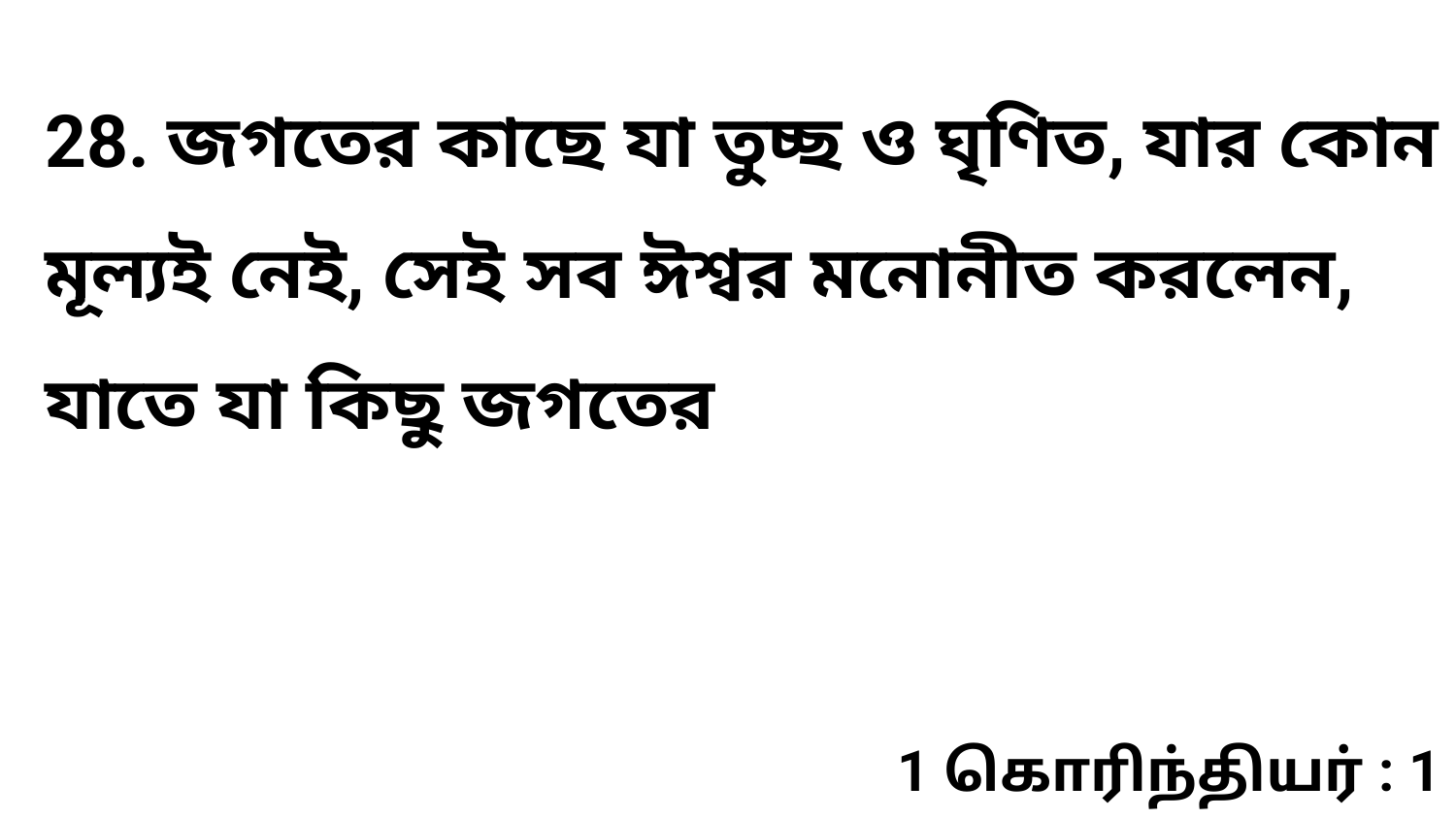

28. জগতের কাছে যা তুচ্ছ ও ঘৃণিত, যার কোন মূল্যই নেই, সেই সব ঈশ্বর মনোনীত করলেন, যাতে যা কিছু জগতের
1 கொரிந்தியர் : 1